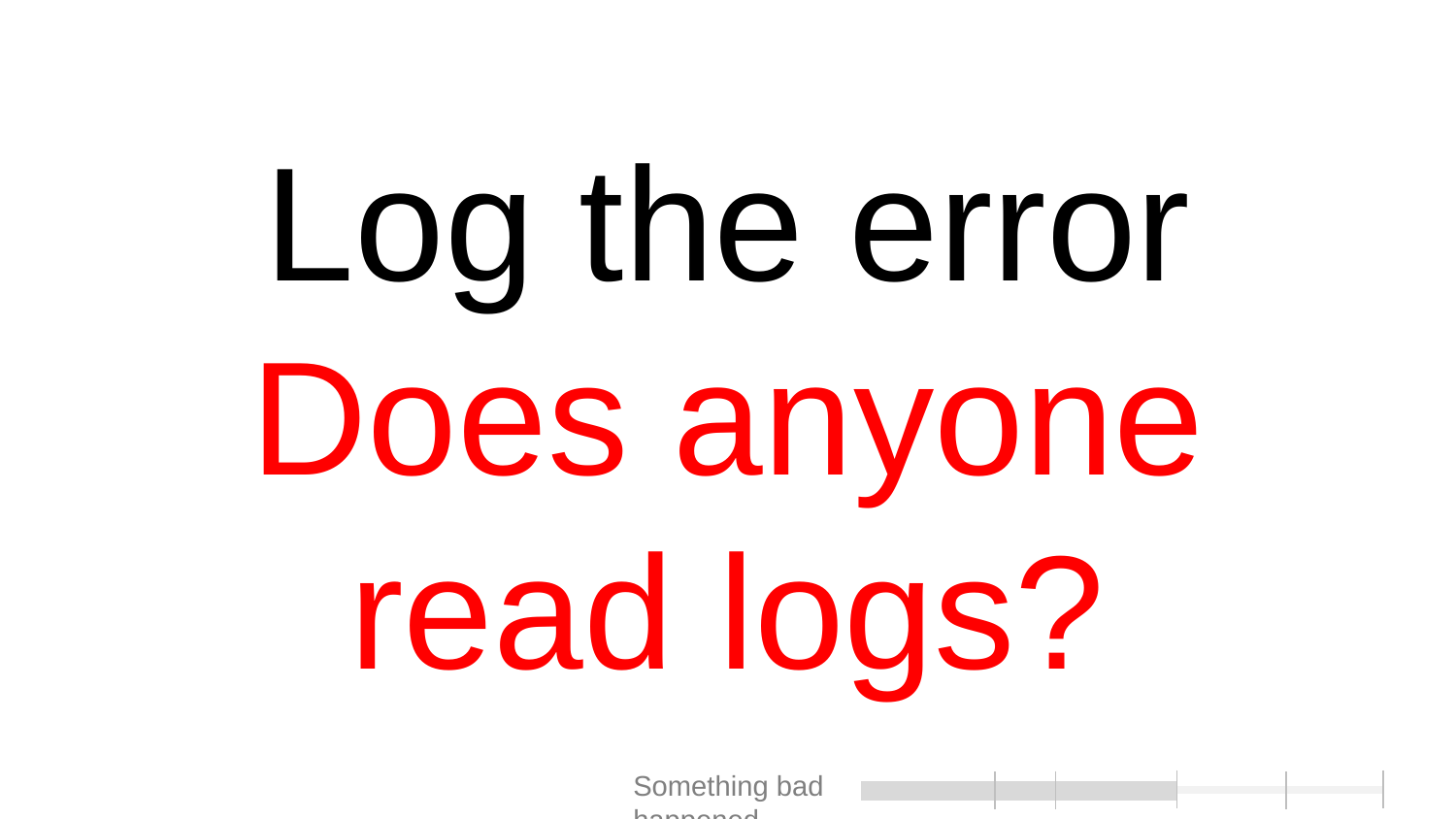

# Log the error Does anyone read logs?
Something bad happened